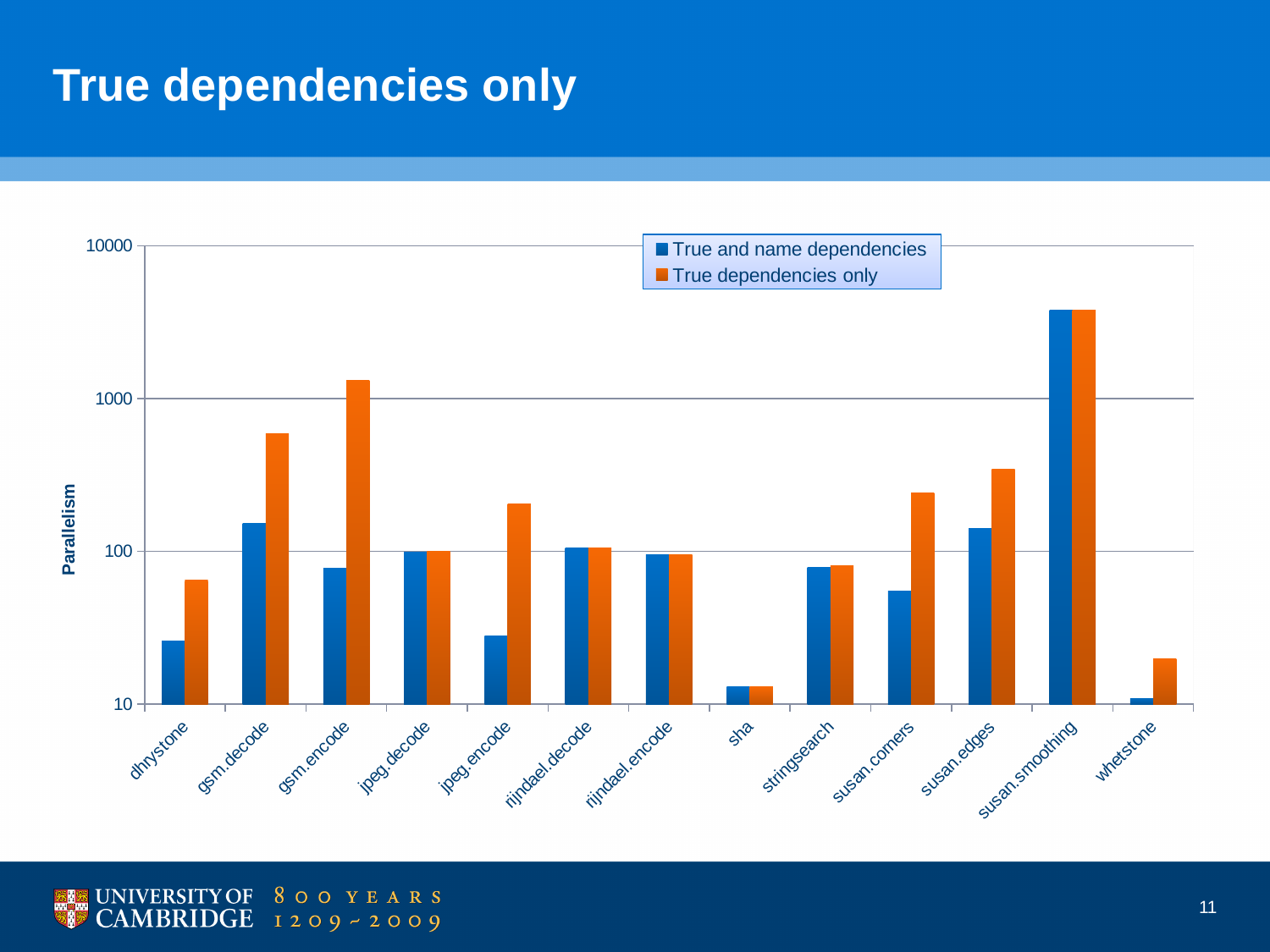

# True dependencies only

### Chart

| Category | True and name dependencies | True dependencies only |
|---|---|---|
| dhrystone | 25.921885443231005 | 64.60119346022613 |
| gsm.decode | 152.56935559369632 | 588.8335541370585 |
| gsm.encode | 77.51889483581658 | 1311.5867639140445 |
| jpeg.decode | 99.330193851301 | 99.58637990810948 |
| jpeg.encode | 27.92446805987613 | 203.7356111347429 |
| rijndael.decode | 105.4471285279889 | 105.4471285279889 |
| rijndael.encode | 95.07022177241676 | 95.07022177241676 |
| sha | 13.033875682985354 | 13.034053979054823 |
| stringsearch | 78.16143872856541 | 80.76231633535005 |
| susan.corners | 54.67090803932911 | 241.878198567042 |
| susan.edges | 141.98823529411757 | 344.69051114373417 |
| susan.smoothing | 3781.6439693850607 | 3805.2447218164907 |
| whetstone | 10.900431479992784 | 19.954170045349432 |
11